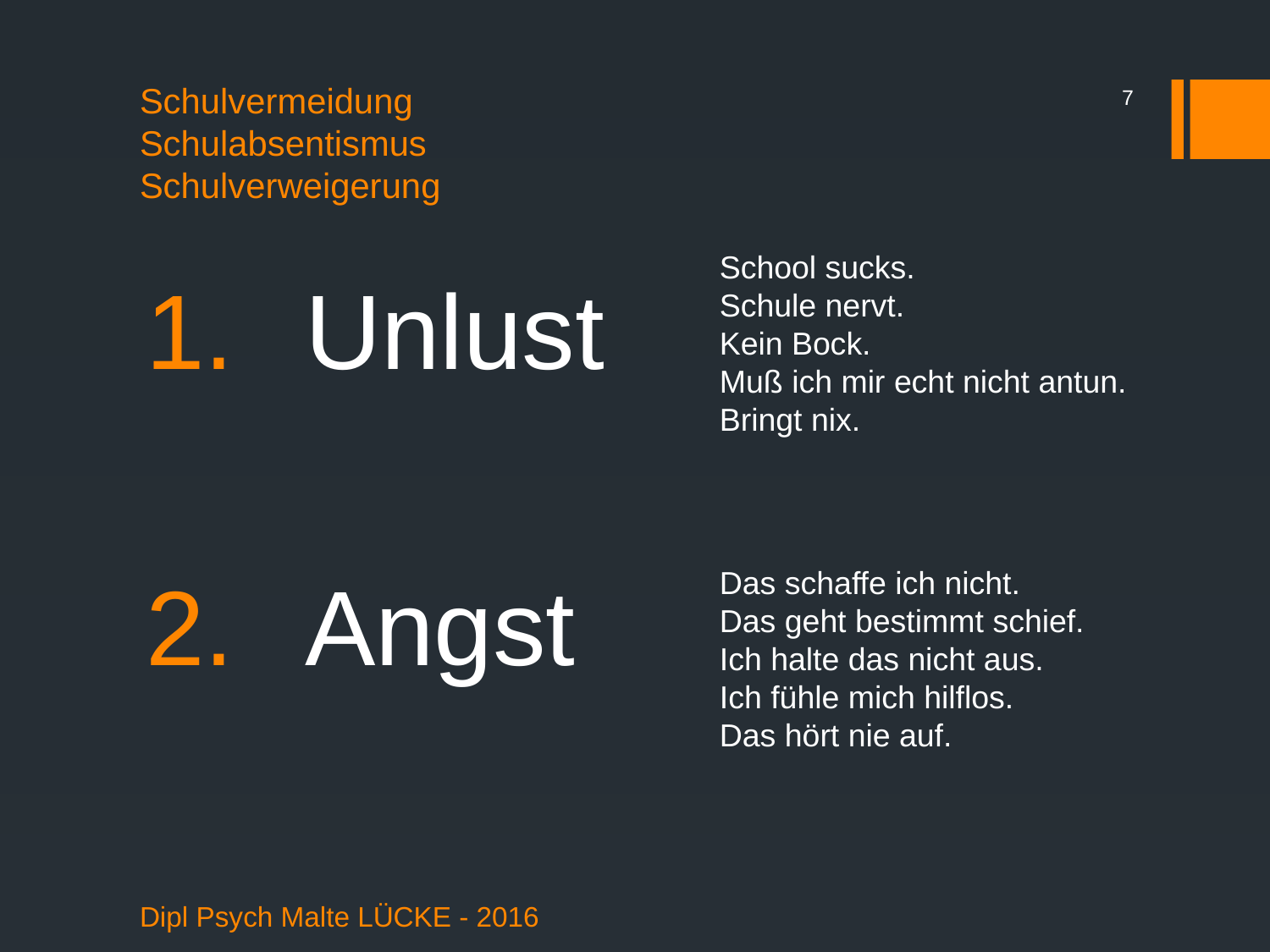

7
# Schulvermeidung Schulabsentismus Schulverweigerung
School sucks.
Schule nervt.
Kein Bock.
Muß ich mir echt nicht antun.
Bringt nix.
Unlust

Angst
Das schaffe ich nicht.
Das geht bestimmt schief.
Ich halte das nicht aus.
Ich fühle mich hilflos.
Das hört nie auf.
Dipl Psych Malte LÜCKE - 2016